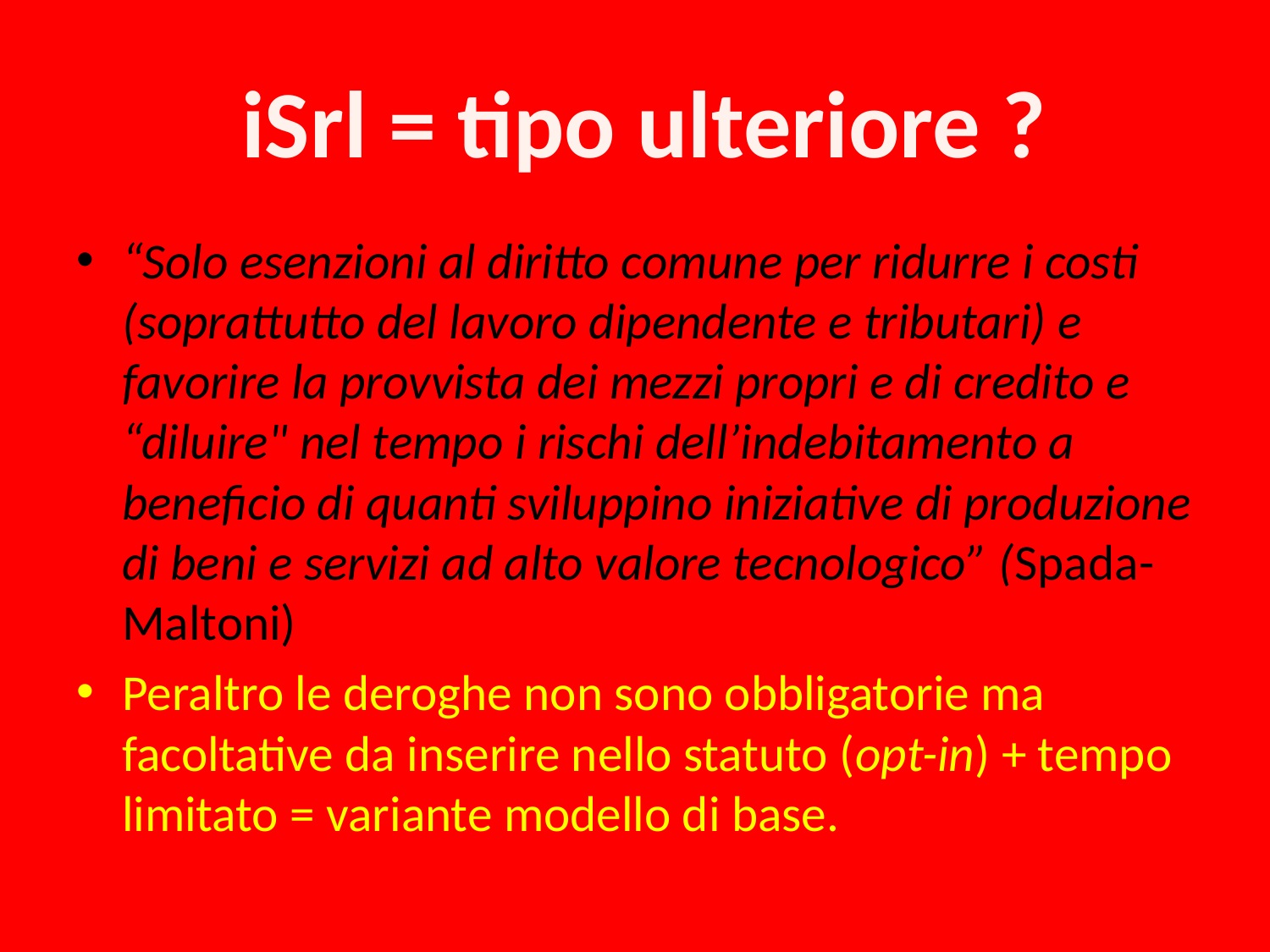

#
iSrl = tipo ulteriore ?
“Solo esenzioni al diritto comune per ridurre i costi (soprattutto del lavoro dipendente e tributari) e favorire la provvista dei mezzi propri e di credito e “diluire" nel tempo i rischi dell’indebitamento a beneficio di quanti sviluppino iniziative di produzione di beni e servizi ad alto valore tecnologico” (Spada-Maltoni)
Peraltro le deroghe non sono obbligatorie ma facoltative da inserire nello statuto (opt-in) + tempo limitato = variante modello di base.